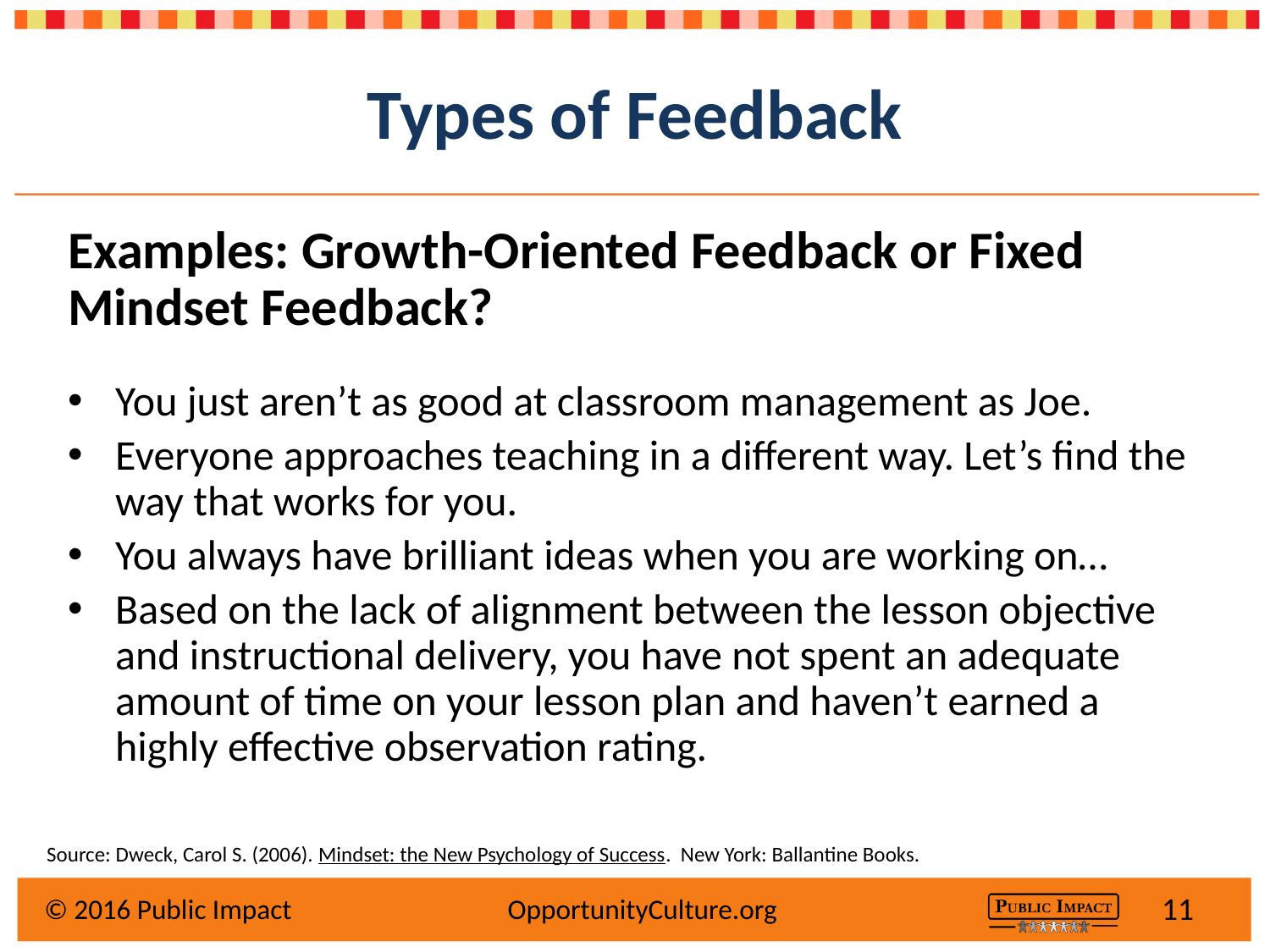

# Types of Feedback
Examples: Growth-Oriented Feedback or Fixed Mindset Feedback?

You just aren’t as good at classroom management as Joe.
Everyone approaches teaching in a different way. Let’s find the way that works for you.
You always have brilliant ideas when you are working on…
Based on the lack of alignment between the lesson objective and instructional delivery, you have not spent an adequate amount of time on your lesson plan and haven’t earned a highly effective observation rating.
Source: Dweck, Carol S. (2006). Mindset: the New Psychology of Success.  New York: Ballantine Books.
11
© 2016 Public Impact		             OpportunityCulture.org